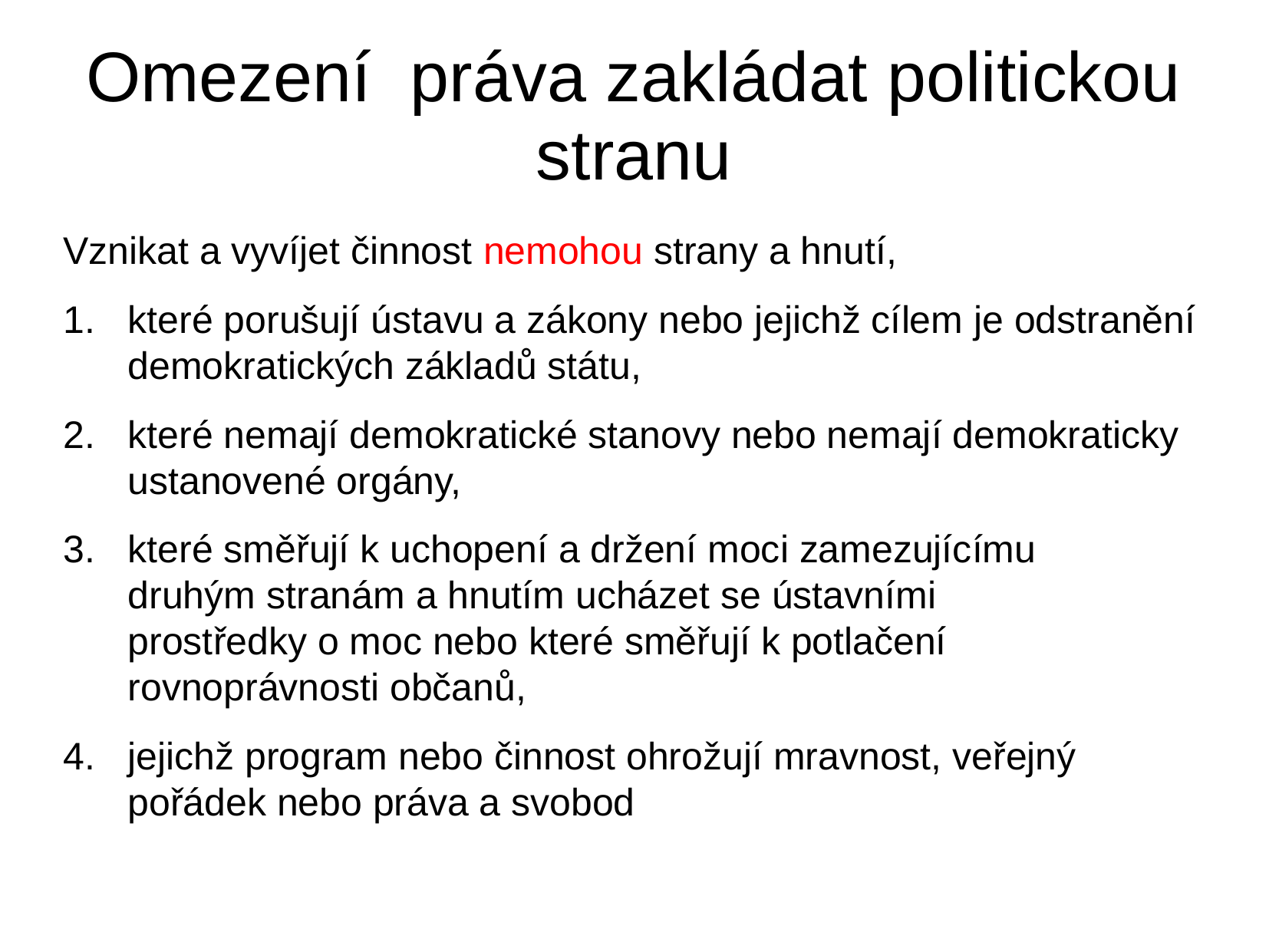

# Omezení  práva zakládat politickou stranu
Vznikat a vyvíjet činnost nemohou strany a hnutí,
které porušují ústavu a zákony nebo jejichž cílem je odstranění demokratických základů státu,
které nemají demokratické stanovy nebo nemají demokraticky ustanovené orgány,
které směřují k uchopení a držení moci zamezujícímu druhým stranám a hnutím ucházet se ústavními prostředky o moc nebo které směřují k potlačení rovnoprávnosti občanů,
jejichž program nebo činnost ohrožují mravnost, veřejný pořádek nebo práva a svobod